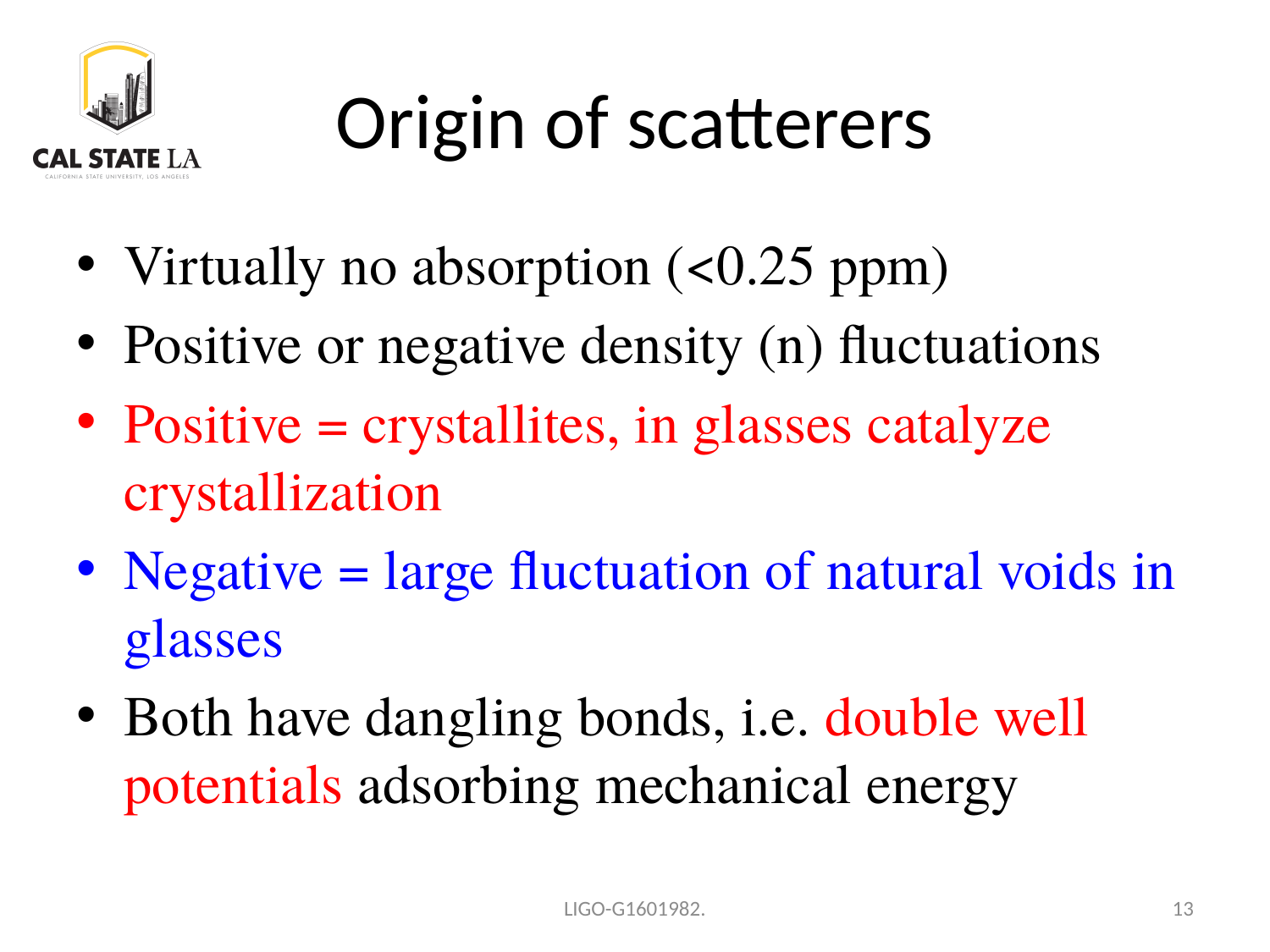

# Origin of scatterers
Virtually no absorption (<0.25 ppm)
Positive or negative density (n) fluctuations
Positive = crystallites, in glasses catalyze crystallization
Negative = large fluctuation of natural voids in glasses
Both have dangling bonds, i.e. double well potentials adsorbing mechanical energy
LIGO-G1601982.
13